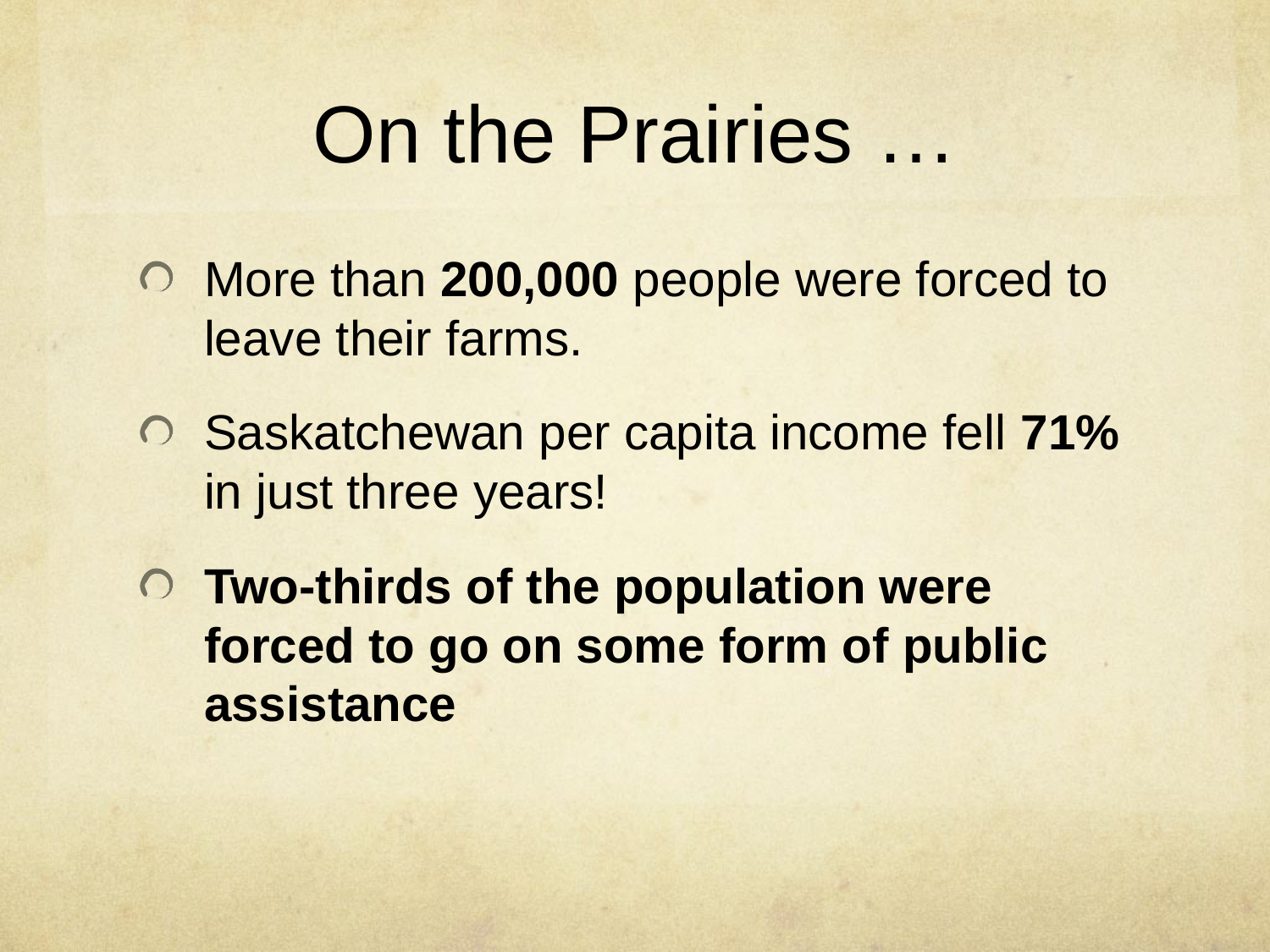

# On the Prairies …
More than 200,000 people were forced to leave their farms.
Saskatchewan per capita income fell 71% in just three years!
Two-thirds of the population were forced to go on some form of public assistance